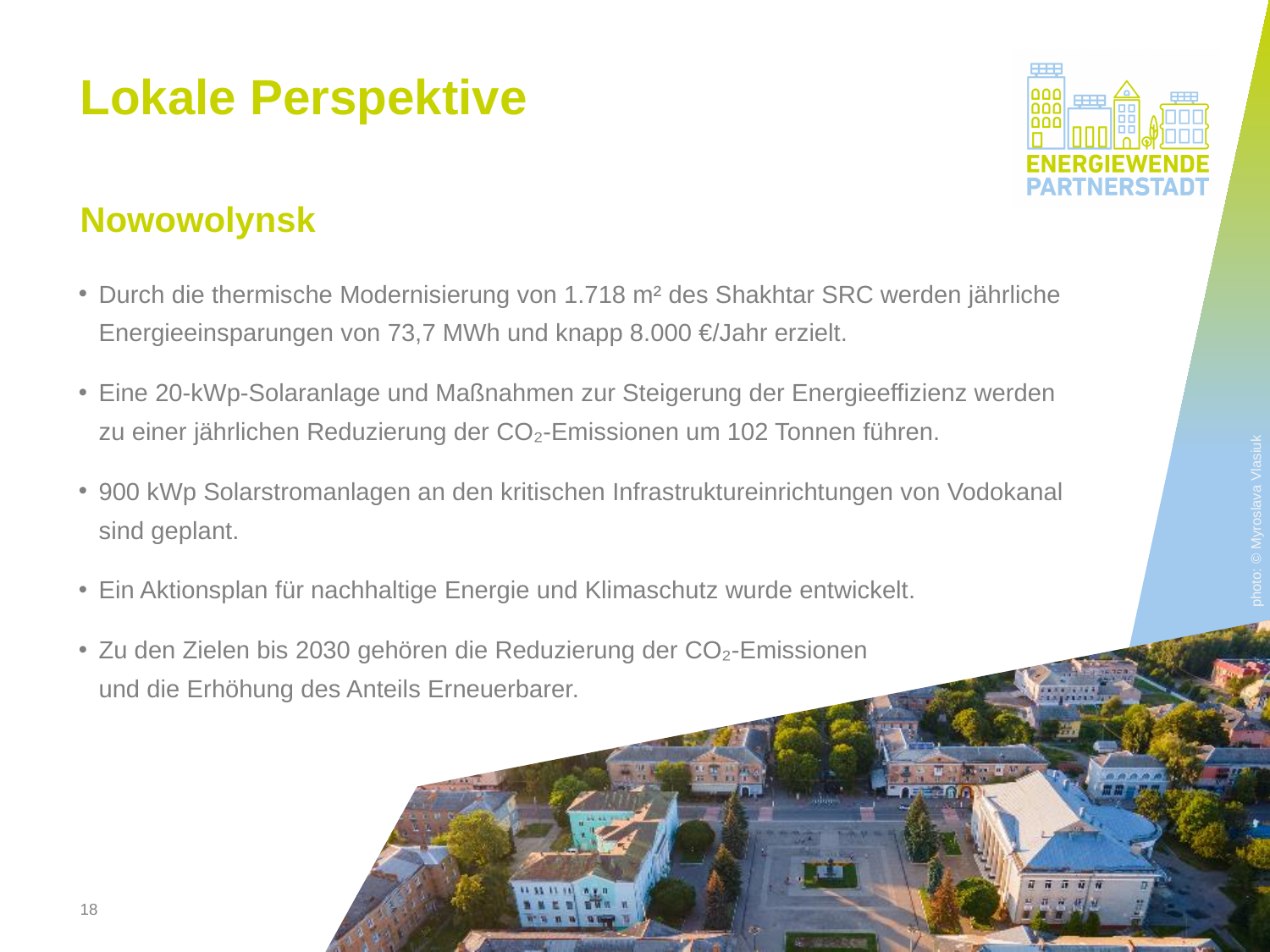

# Lokale Perspektive
Nowowolynsk
Durch die thermische Modernisierung von 1.718 m² des Shakhtar SRC werden jährliche Energieeinsparungen von 73,7 MWh und knapp 8.000 €/Jahr erzielt.
Eine 20-kWp-Solaranlage und Maßnahmen zur Steigerung der Energieeffizienz werden zu einer jährlichen Reduzierung der CO₂-Emissionen um 102 Tonnen führen.
900 kWp Solarstromanlagen an den kritischen Infrastruktureinrichtungen von Vodokanal sind geplant.
Ein Aktionsplan für nachhaltige Energie und Klimaschutz wurde entwickelt.
Zu den Zielen bis 2030 gehören die Reduzierung der CO₂-Emissionen
und die Erhöhung des Anteils Erneuerbarer.
photo: © Myroslava Vlasiuk